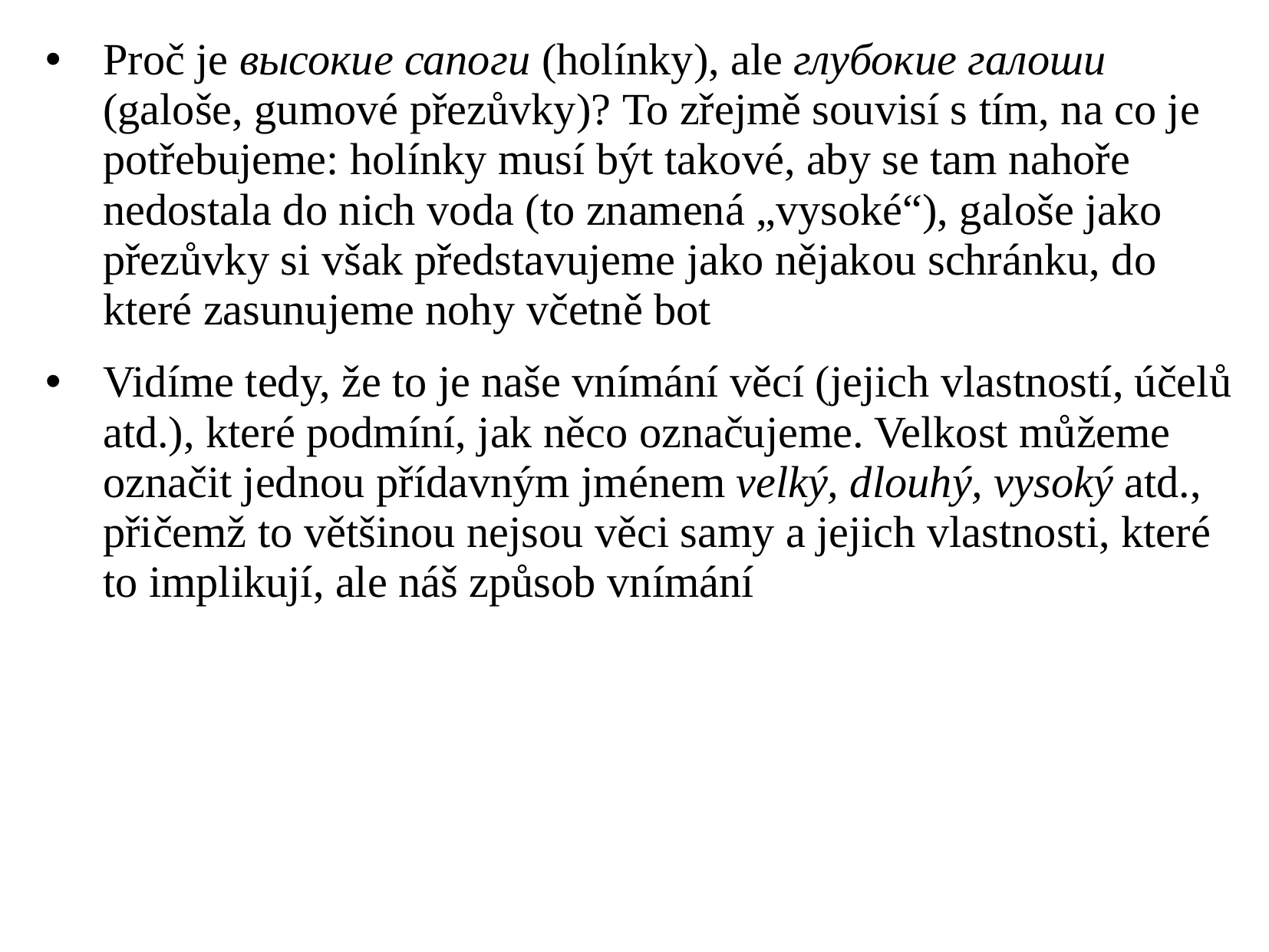

Proč je высокие сапоги (holínky), ale глубокие галоши (galoše, gumové přezůvky)? To zřejmě souvisí s tím, na co je potřebujeme: holínky musí být takové, aby se tam nahoře nedostala do nich voda (to znamená „vysoké“), galoše jako přezůvky si však představujeme jako nějakou schránku, do které zasunujeme nohy včetně bot
Vidíme tedy, že to je naše vnímání věcí (jejich vlastností, účelů atd.), které podmíní, jak něco označujeme. Velkost můžeme označit jednou přídavným jménem velký, dlouhý, vysoký atd., přičemž to většinou nejsou věci samy a jejich vlastnosti, které to implikují, ale náš způsob vnímání